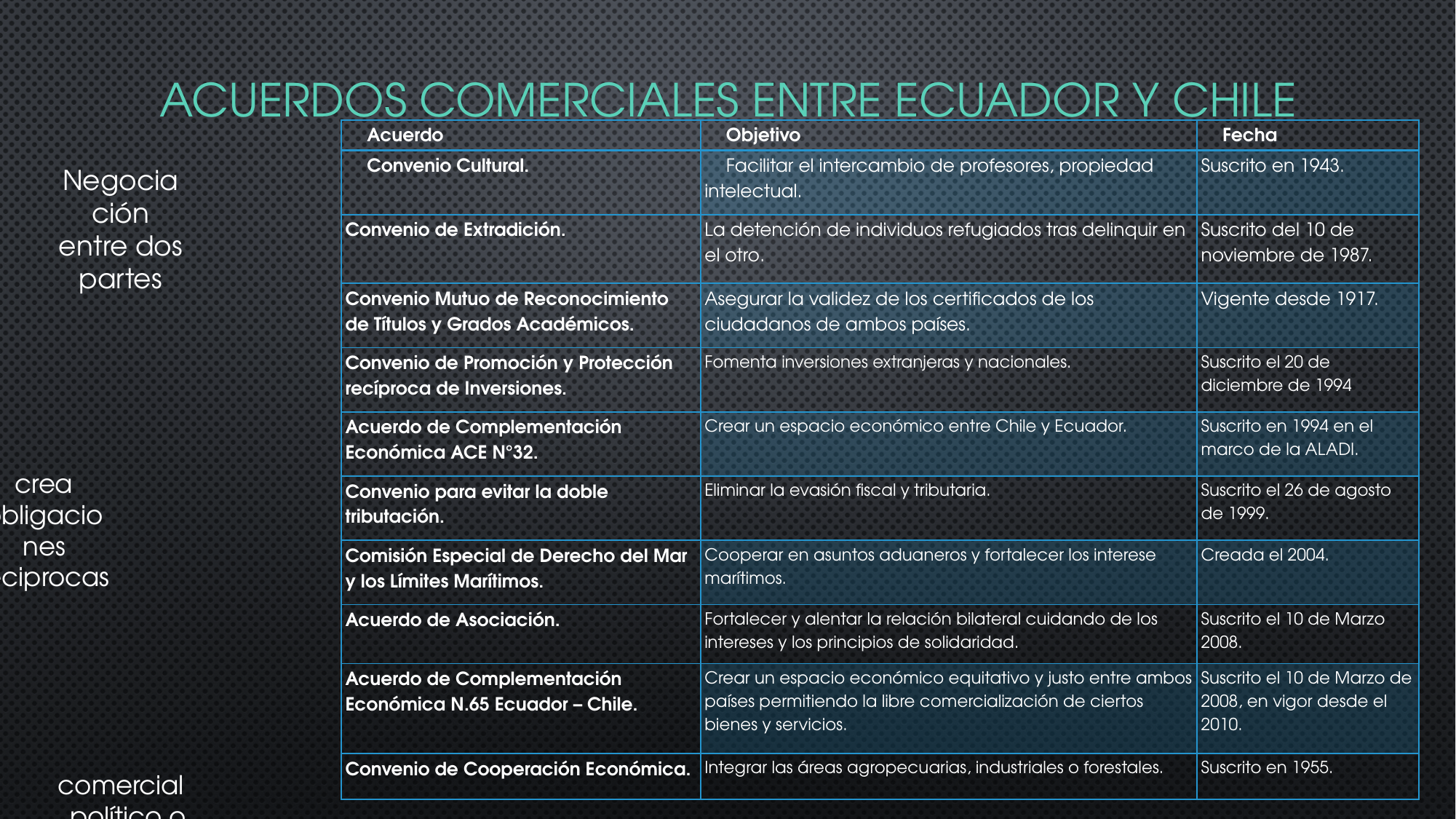

Negociación entre dos partes
# Acuerdos comerciales entre ecuador y chile
| Acuerdo | Objetivo | Fecha |
| --- | --- | --- |
| Convenio Cultural. | Facilitar el intercambio de profesores, propiedad intelectual. | Suscrito en 1943. |
| Convenio de Extradición. | La detención de individuos refugiados tras delinquir en el otro. | Suscrito del 10 de noviembre de 1987. |
| Convenio Mutuo de Reconocimiento de Títulos y Grados Académicos. | Asegurar la validez de los certificados de los ciudadanos de ambos países. | Vigente desde 1917. |
| Convenio de Promoción y Protección recíproca de Inversiones. | Fomenta inversiones extranjeras y nacionales. | Suscrito el 20 de diciembre de 1994 |
| Acuerdo de Complementación Económica ACE N°32. | Crear un espacio económico entre Chile y Ecuador. | Suscrito en 1994 en el marco de la ALADI. |
| Convenio para evitar la doble tributación. | Eliminar la evasión fiscal y tributaria. | Suscrito el 26 de agosto de 1999. |
| Comisión Especial de Derecho del Mar y los Límites Marítimos. | Cooperar en asuntos aduaneros y fortalecer los interese marítimos. | Creada el 2004. |
| Acuerdo de Asociación. | Fortalecer y alentar la relación bilateral cuidando de los intereses y los principios de solidaridad. | Suscrito el 10 de Marzo 2008. |
| Acuerdo de Complementación Económica N.65 Ecuador – Chile. | Crear un espacio económico equitativo y justo entre ambos países permitiendo la libre comercialización de ciertos bienes y servicios. | Suscrito el 10 de Marzo de 2008, en vigor desde el 2010. |
| Convenio de Cooperación Económica. | Integrar las áreas agropecuarias, industriales o forestales. | Suscrito en 1955. |